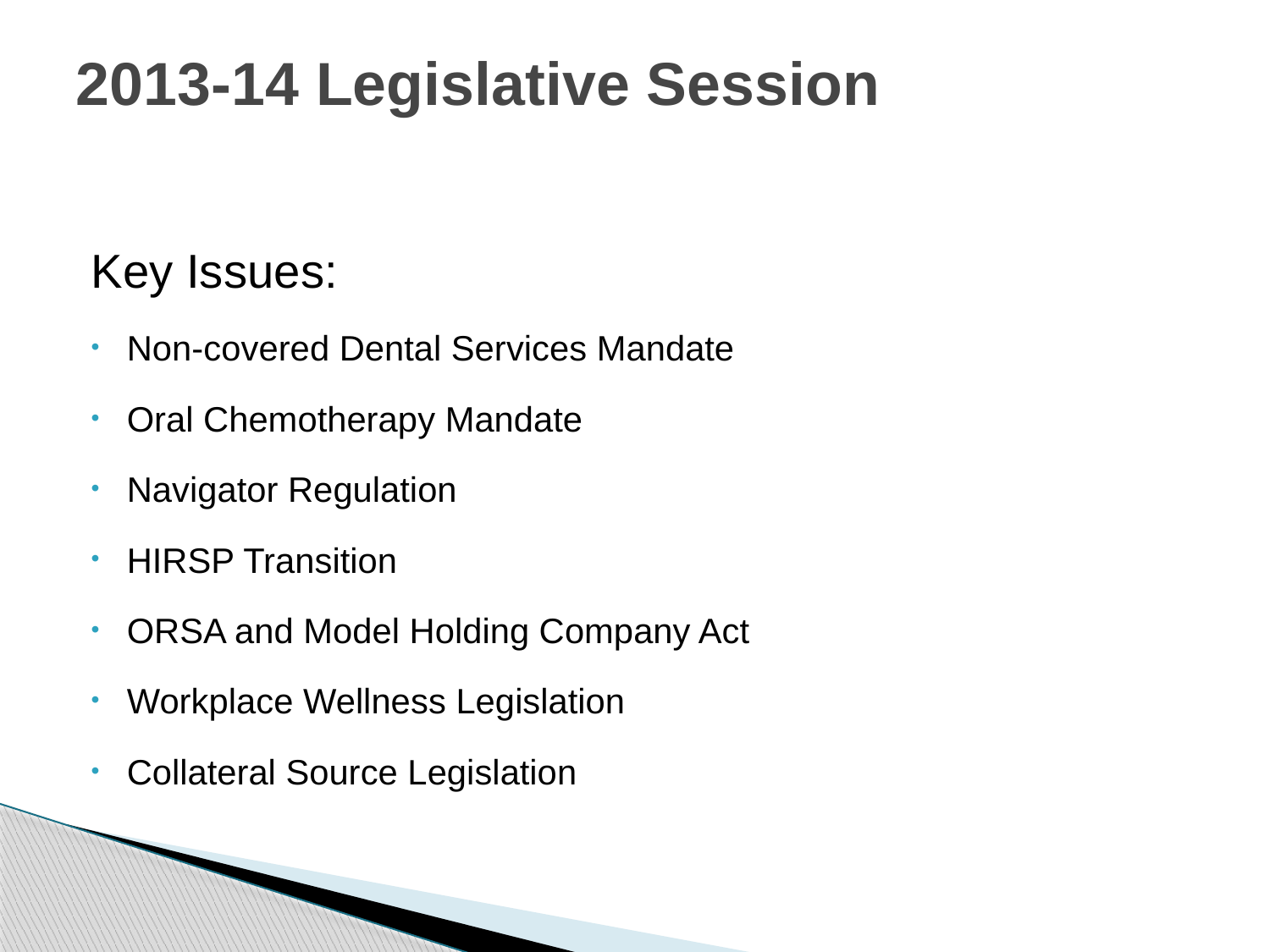

# 2013-14 Legislative Session
Key Issues:
Non-covered Dental Services Mandate
Oral Chemotherapy Mandate
Navigator Regulation
HIRSP Transition
ORSA and Model Holding Company Act
Workplace Wellness Legislation
Collateral Source Legislation